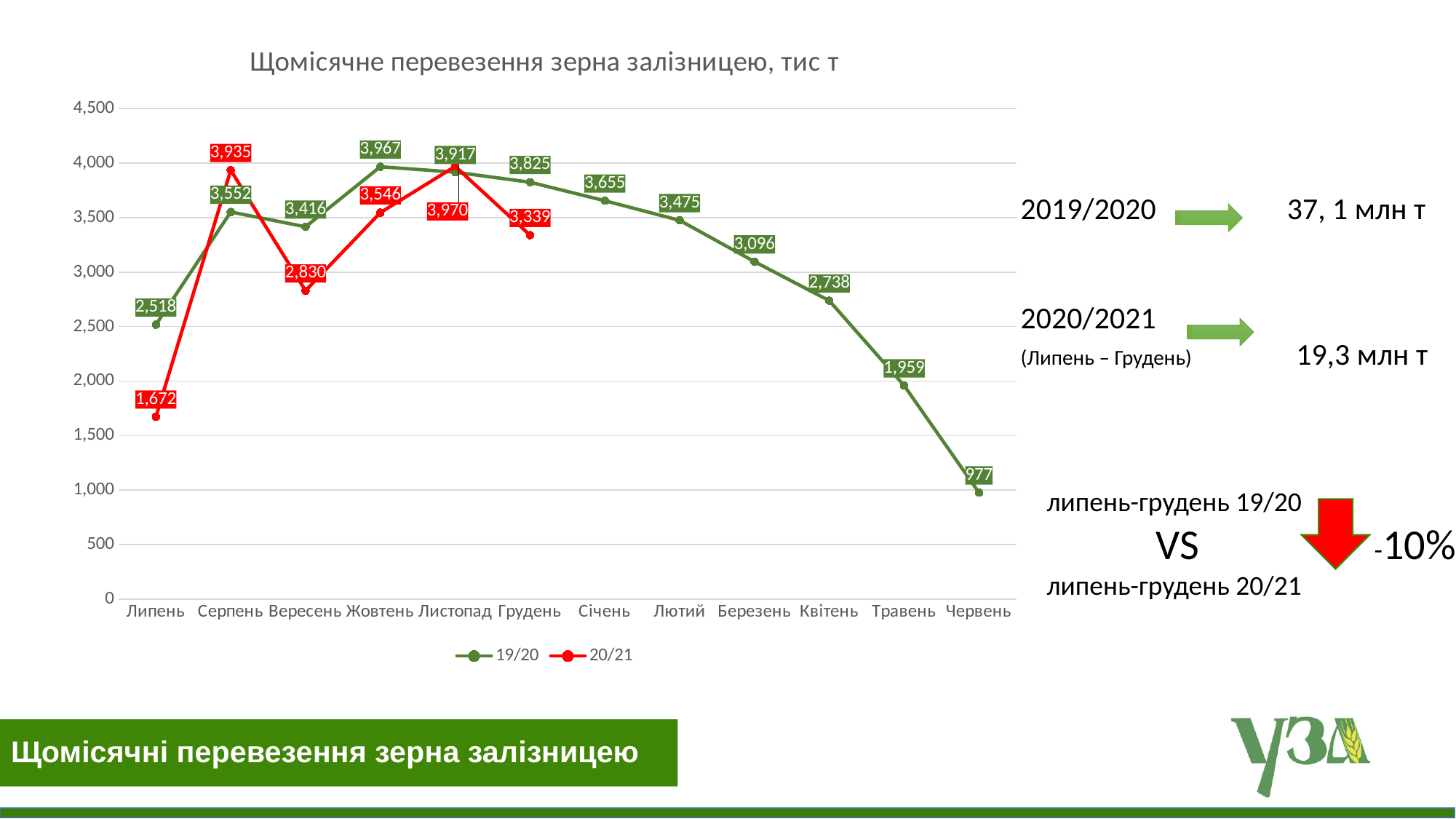

### Chart: Щомісячне перевезення зерна залізницею, тис т

| Category | 19/20 | 20/21 |
|---|---|---|
| Липень | 2518.0 | 1672.0 |
| Серпень | 3552.0 | 3935.0 |
| Вересень | 3416.0 | 2830.0 |
| Жовтень | 3967.0 | 3546.0 |
| Листопад | 3917.0 | 3970.0 |
| Грудень | 3825.0 | 3339.0 |
| Січень | 3655.0 | None |
| Лютий | 3475.0 | None |
| Березень | 3096.0 | None |
| Квітень | 2738.0 | None |
| Травень | 1959.0 | None |
| Червень | 977.0 | None |
2019/2020                   37, 1 млн т

2020/2021
(Липень – Грудень)                      19,3 млн т

липень-грудень 19/20
	VS 		-10%
липень-грудень 20/21

Щомісячні перевезення зерна залізницею